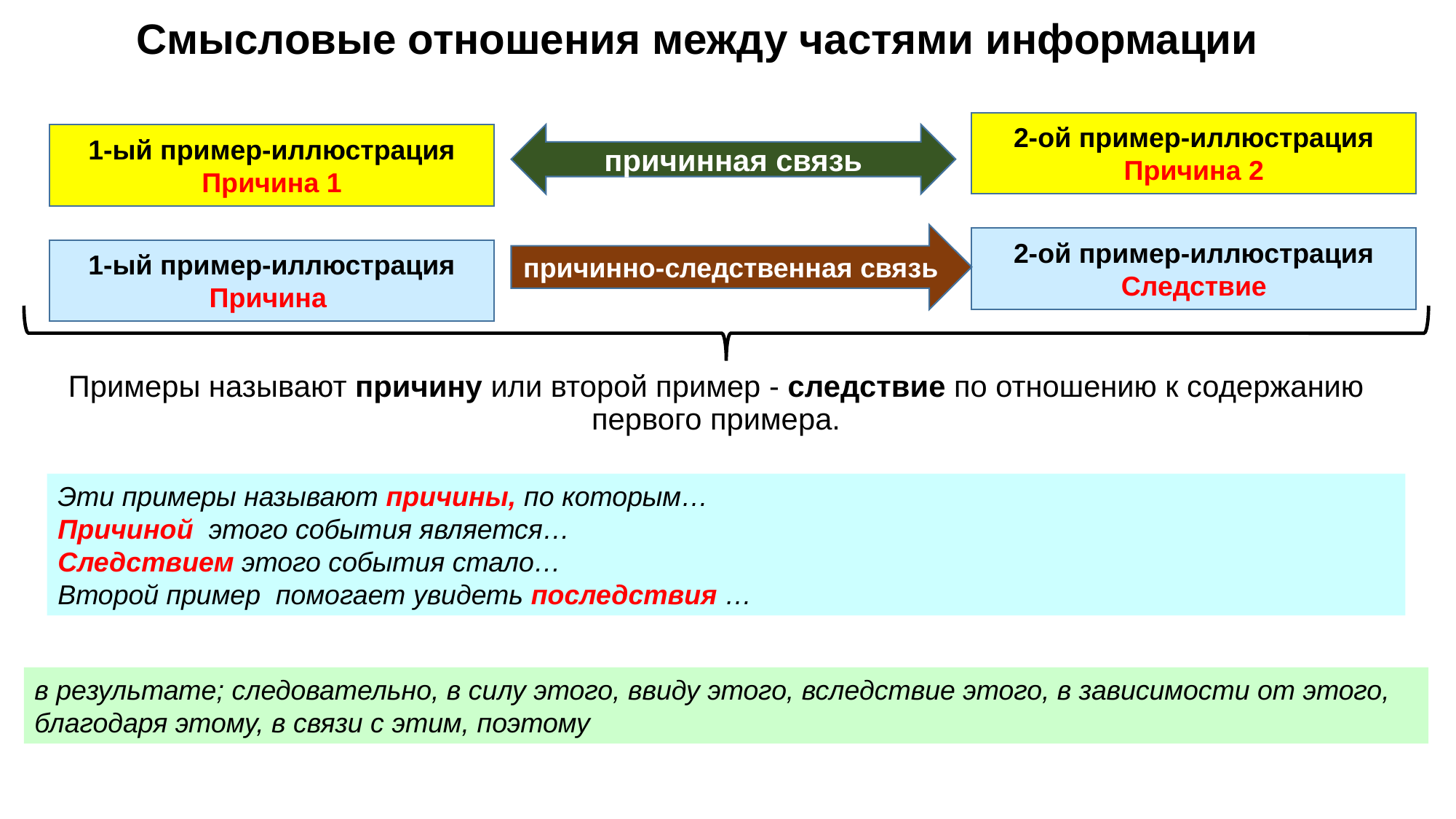

# Смысловые отношения между частями информации

2-ой пример-иллюстрация
Причина 2

1-ый пример-иллюстрация
Причина 1
причинная связь
причинно-следственная связь
2-ой пример-иллюстрация
Следствие

1-ый пример-иллюстрация
Причина

Примеры называют причину или второй пример - следствие по отношению к содержанию первого примера.
Эти примеры называют причины, по которым…
Причиной  этого события является…
Следствием этого события стало…
Второй пример  помогает увидеть последствия …
в результате; следовательно, в силу этого, ввиду этого, вследствие этого, в зависимости от этого, благодаря этому, в связи с этим, поэтому